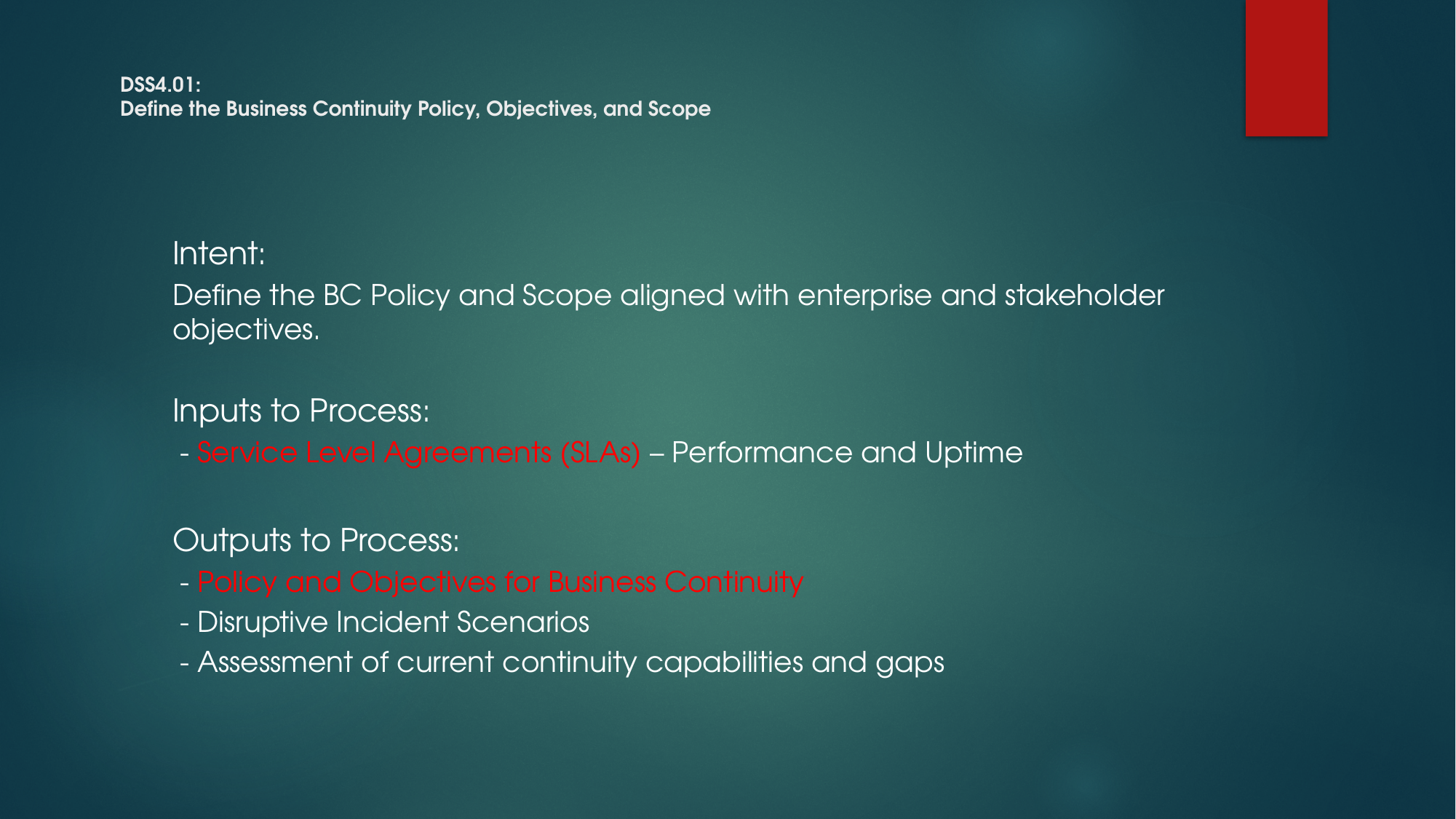

# DSS4.01: Define the Business Continuity Policy, Objectives, and Scope
Intent:
Define the BC Policy and Scope aligned with enterprise and stakeholder objectives.

Inputs to Process:
 - Service Level Agreements (SLAs) – Performance and Uptime

Outputs to Process:
 - Policy and Objectives for Business Continuity
 - Disruptive Incident Scenarios
 - Assessment of current continuity capabilities and gaps